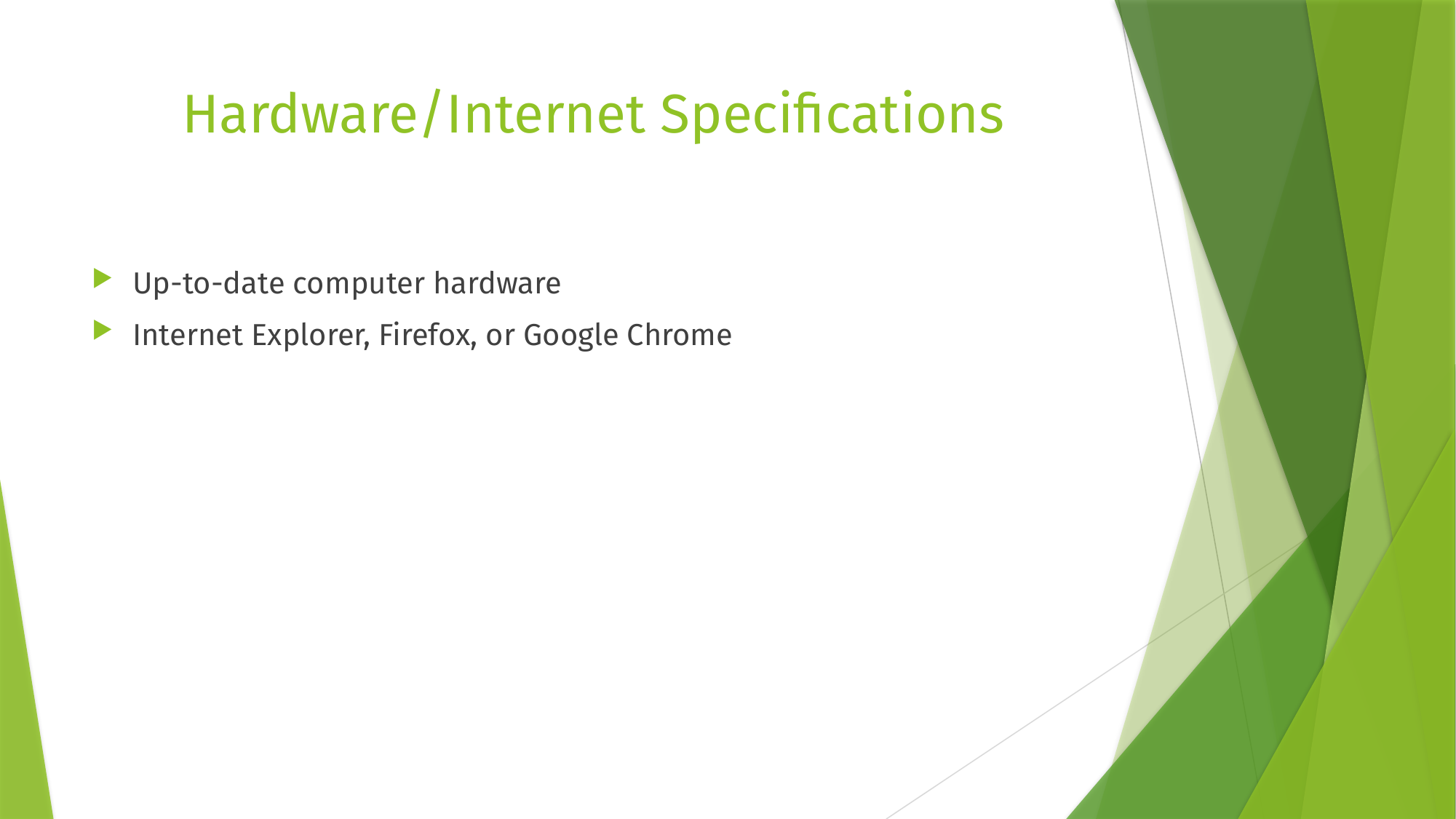

# Hardware/Internet Specifications
Up-to-date computer hardware
Internet Explorer, Firefox, or Google Chrome